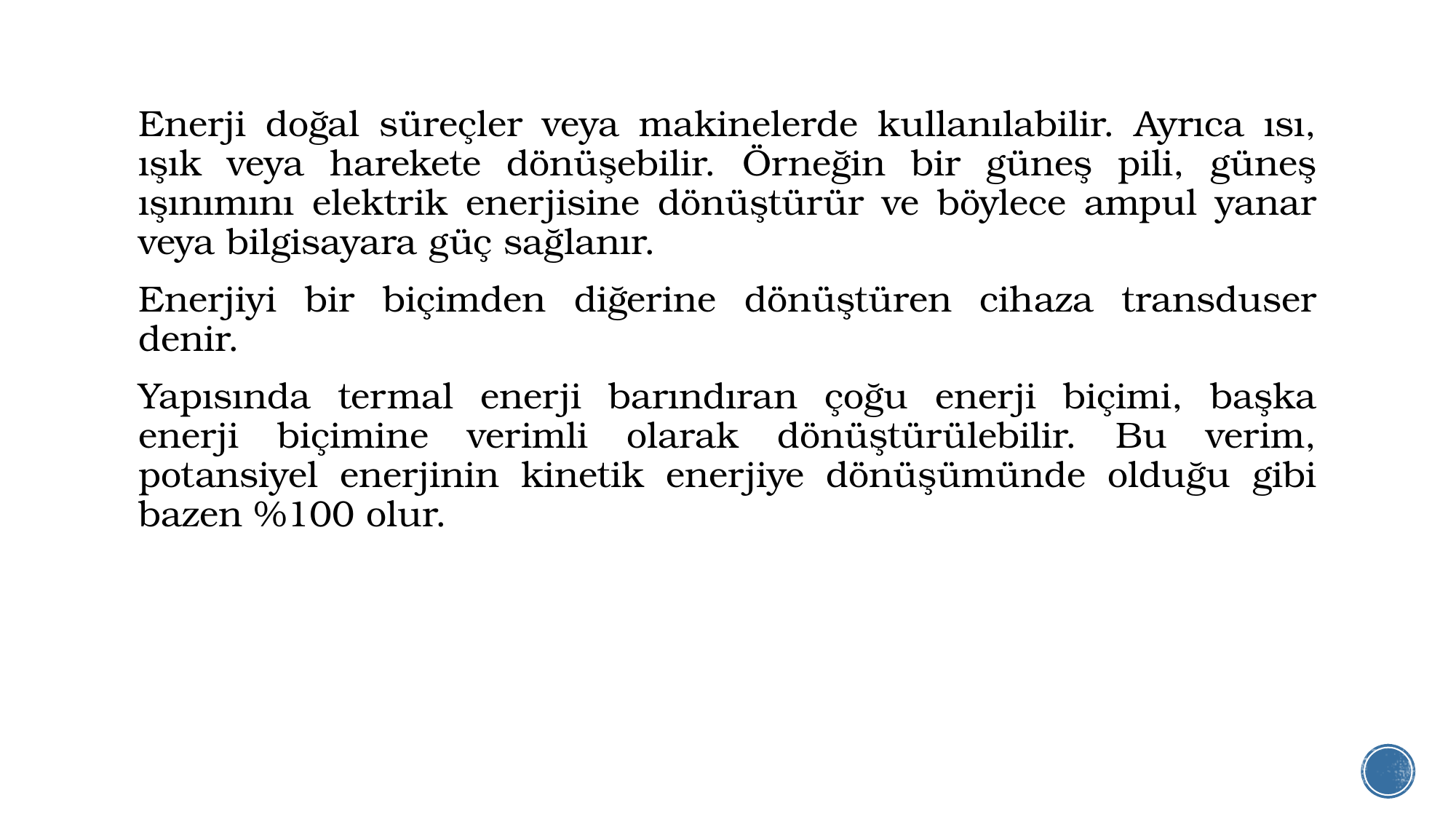

Enerji doğal süreçler veya makinelerde kullanılabilir. Ayrıca ısı, ışık veya harekete dönüşebilir. Örneğin bir güneş pili, güneş ışınımını elektrik enerjisine dönüştürür ve böylece ampul yanar veya bilgisayara güç sağlanır.
Enerjiyi bir biçimden diğerine dönüştüren cihaza transduser denir.
Yapısında termal enerji barındıran çoğu enerji biçimi, başka enerji biçimine verimli olarak dönüştürülebilir. Bu verim, potansiyel enerjinin kinetik enerjiye dönüşümünde olduğu gibi bazen %100 olur.